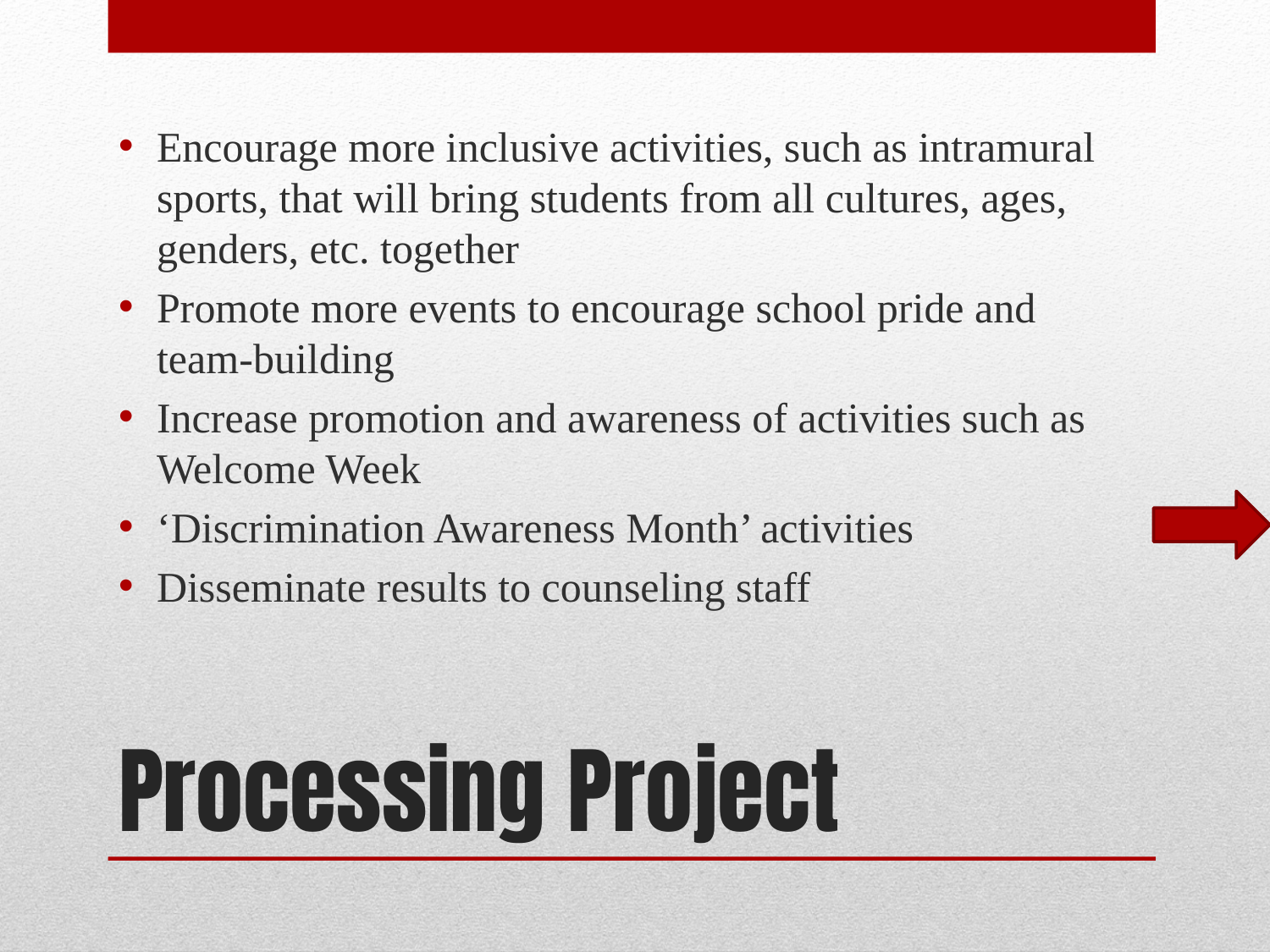

Encourage more inclusive activities, such as intramural sports, that will bring students from all cultures, ages, genders, etc. together
Promote more events to encourage school pride and team-building
Increase promotion and awareness of activities such as Welcome Week
‘Discrimination Awareness Month’ activities
Disseminate results to counseling staff

# Processing Project